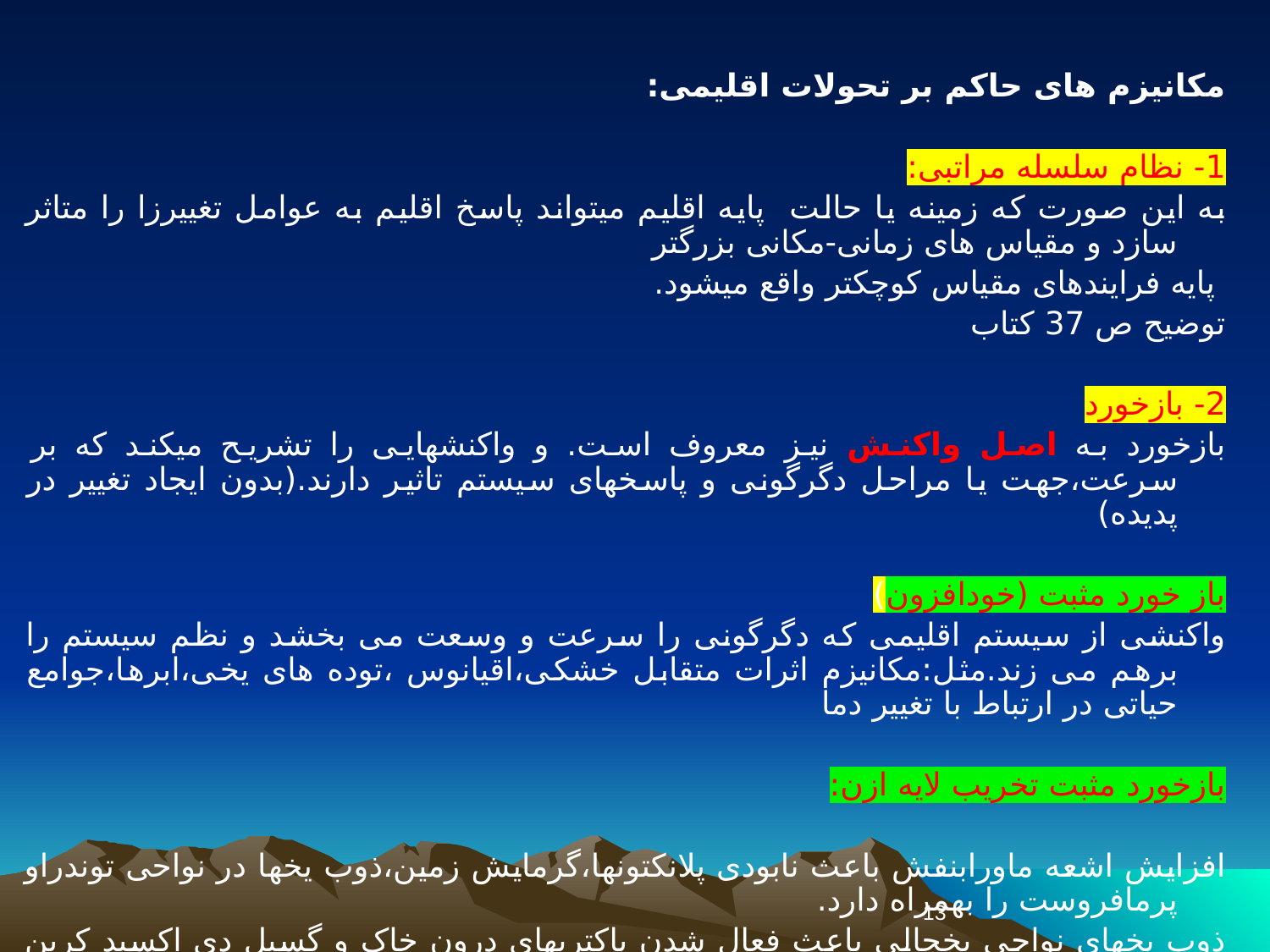

مکانیزم های حاکم بر تحولات اقلیمی:

1- نظام سلسله مراتبی:
به این صورت که زمینه یا حالت  پایه اقلیم میتواند پاسخ اقلیم به عوامل تغییرزا را متاثر سازد و مقیاس های زمانی-مکانی بزرگتر
 پایه فرایندهای مقیاس کوچکتر واقع میشود.
توضیح ص 37 کتاب

2- بازخورد
بازخورد به اصل واکنش نیز معروف است. و واکنشهایی را تشریح میکند که بر سرعت،جهت یا مراحل دگرگونی و پاسخهای سیستم تاثیر دارند.(بدون ایجاد تغییر در پدیده)

باز خورد مثبت (خودافزون)
واکنشی از سیستم اقلیمی که دگرگونی را سرعت و وسعت می بخشد و نظم سیستم را برهم می زند.مثل:مکانیزم اثرات متقابل خشکی،اقیانوس ،توده های یخی،ابرها،جوامع حیاتی در ارتباط با تغییر دما

بازخورد مثبت تخریب لایه ازن:

افزایش اشعه ماورابنفش باعث نابودی پلانکتونها،گرمایش زمین،ذوب یخها در نواحی توندراو پرمافروست را بهمراه دارد.
ذوب یخهای نواحی یخچالی باعث فعال شدن باکتریهای درون خاک و گسیل دی اکسید کربن به جو و افزایش گازهای گلخانه ای میشود. از طرفی با نابودی پلانکتونها .میزان دی اکسید کربن زیاد و بار دیگر پدیده گلخانه ای افزایش می یابد.

13